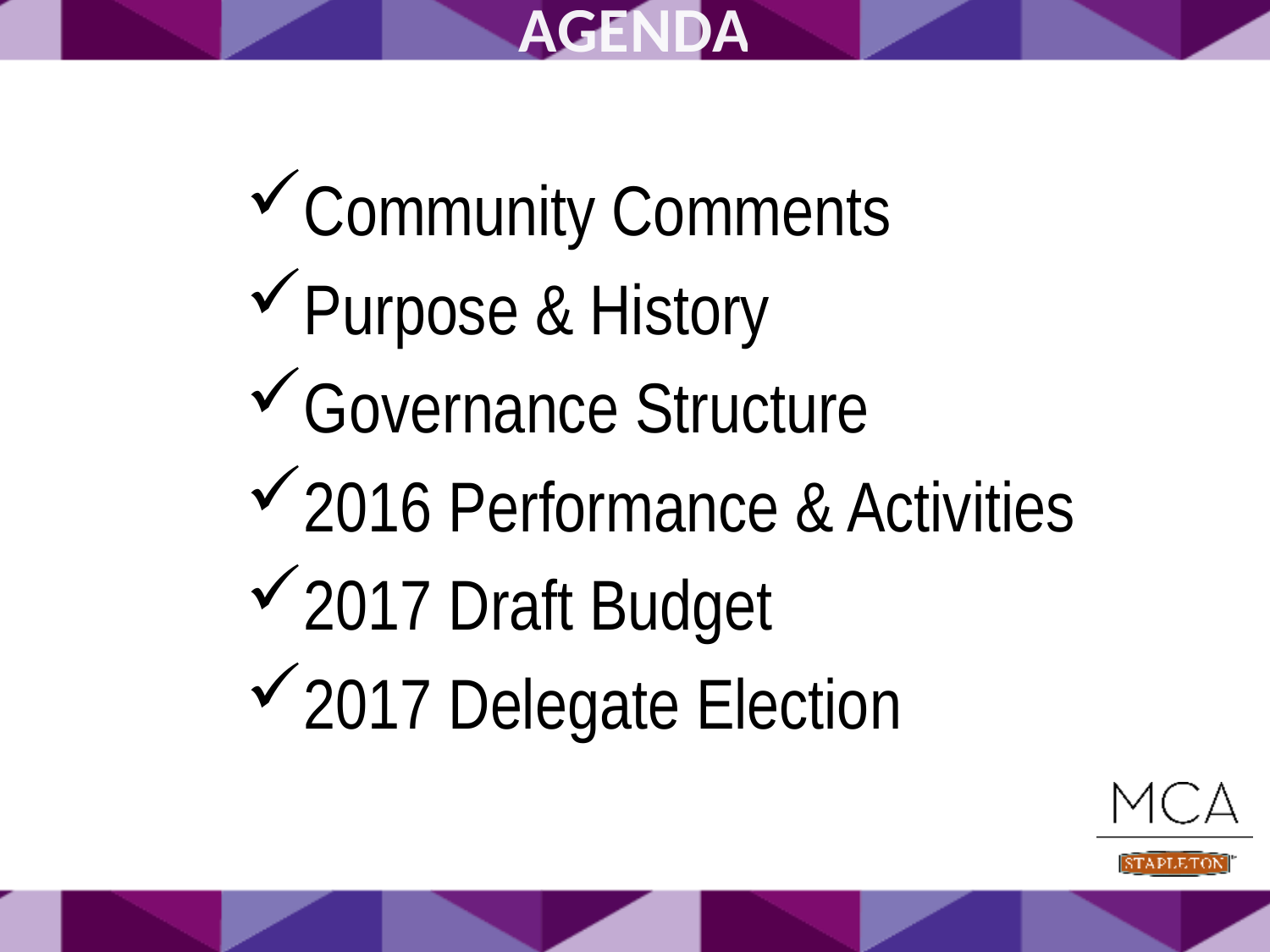

# Agenda
Community Comments
Purpose & History
Governance Structure
2016 Performance & Activities
2017 Draft Budget
2017 Delegate Election